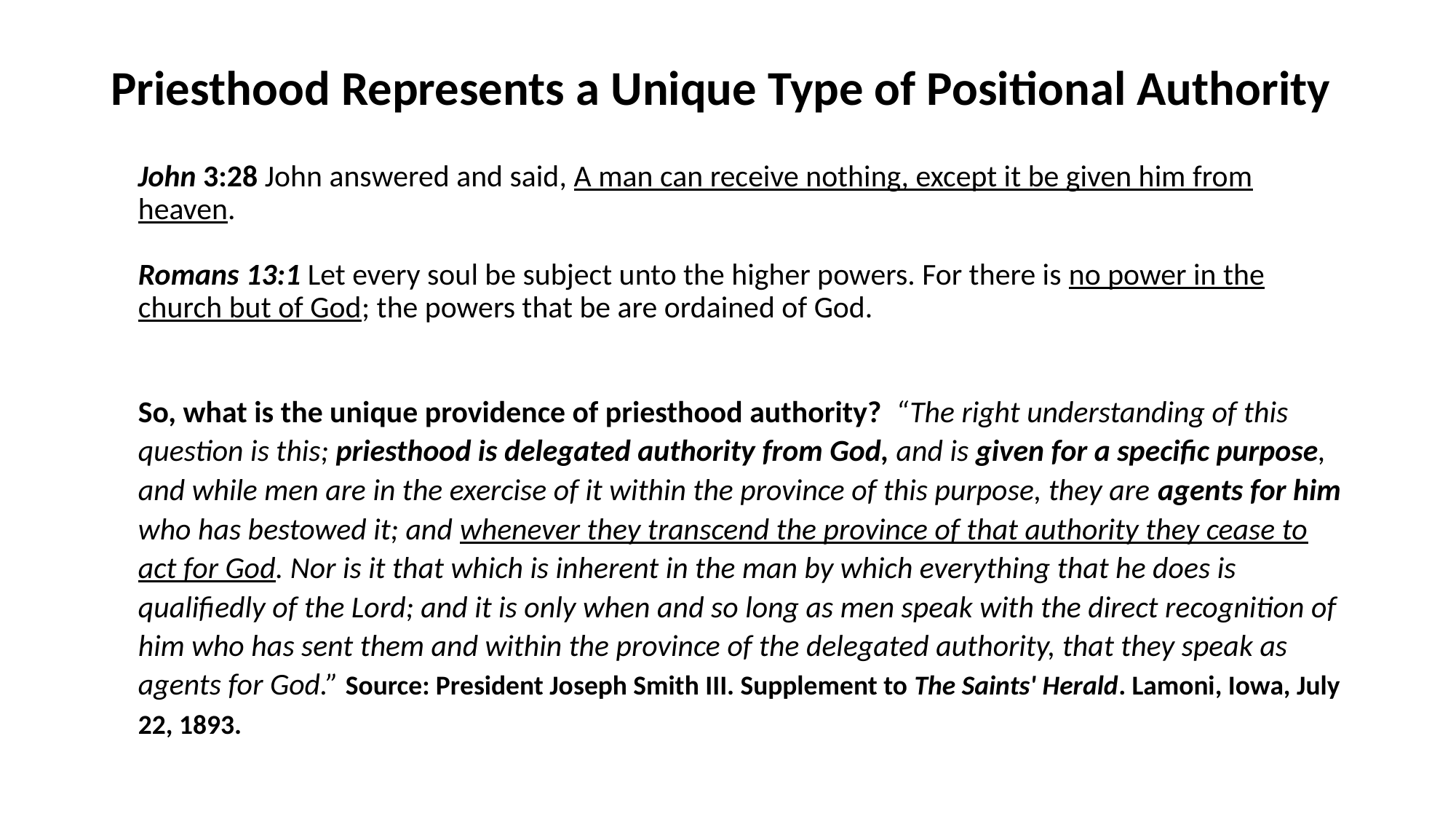

# Priesthood Represents a Unique Type of Positional Authority
John 3:28 John answered and said, A man can receive nothing, except it be given him from heaven.

Romans 13:1 Let every soul be subject unto the higher powers. For there is no power in the church but of God; the powers that be are ordained of God.

So, what is the unique providence of priesthood authority?  “The right understanding of this question is this; priesthood is delegated authority from God, and is given for a specific purpose, and while men are in the exercise of it within the province of this purpose, they are agents for him who has bestowed it; and whenever they transcend the province of that authority they cease to act for God. Nor is it that which is inherent in the man by which everything that he does is qualifiedly of the Lord; and it is only when and so long as men speak with the direct recognition of him who has sent them and within the province of the delegated authority, that they speak as agents for God.” Source: President Joseph Smith III. Supplement to The Saints' Herald. Lamoni, Iowa, July 22, 1893.